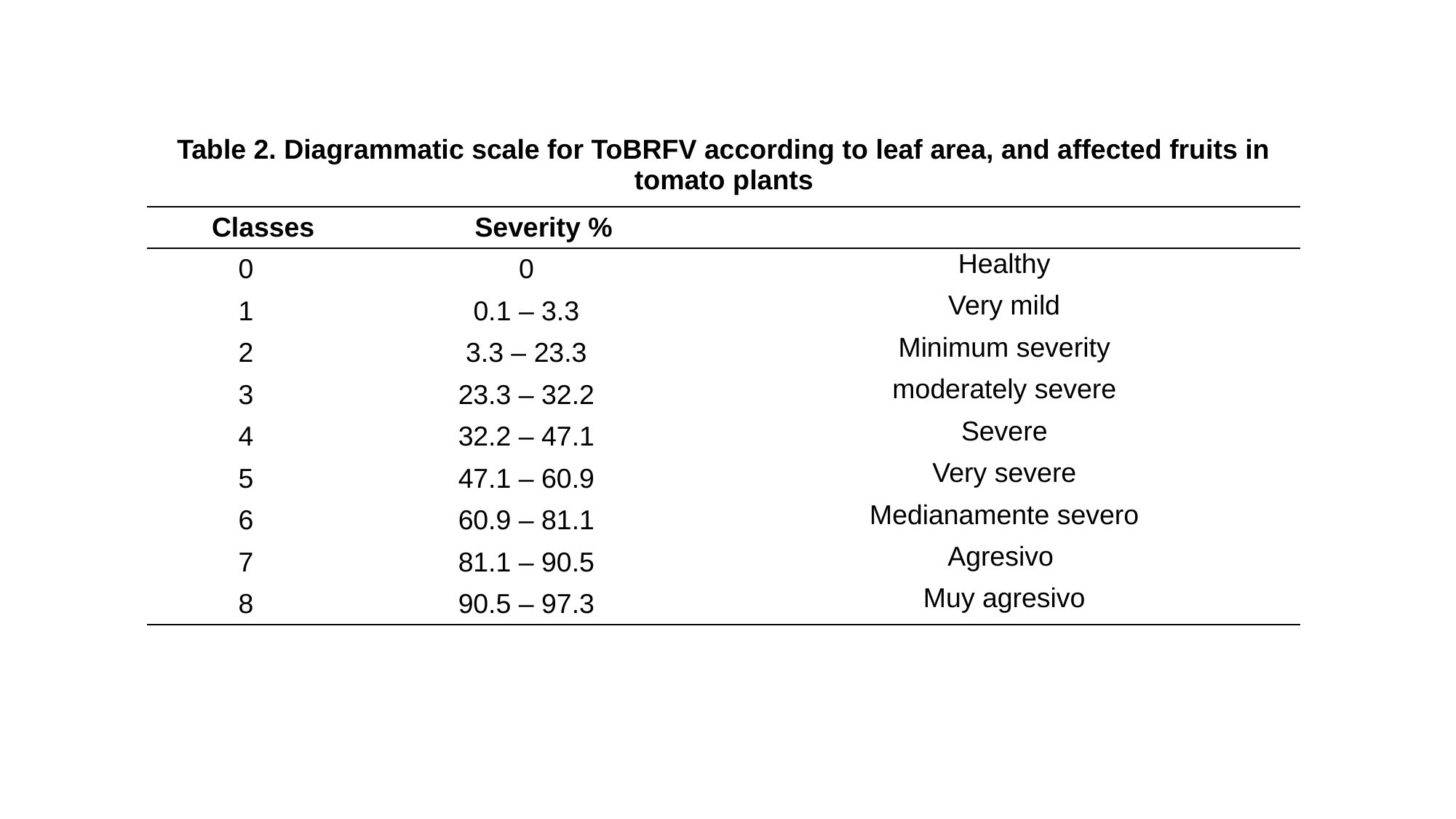

| Table 2. Diagrammatic scale for ToBRFV according to leaf area, and affected fruits in tomato plants |  |  |  |
| --- | --- | --- | --- |
| Classes |  | Severity % |  |
| 0 | 0 |  | Healthy |
| 1 | 0.1 – 3.3 |  | Very mild |
| 2 | 3.3 – 23.3 |  | Minimum severity |
| 3 | 23.3 – 32.2 |  | moderately severe |
| 4 | 32.2 – 47.1 |  | Severe |
| 5 | 47.1 – 60.9 |  | Very severe |
| 6 | 60.9 – 81.1 |  | Medianamente severo |
| 7 | 81.1 – 90.5 |  | Agresivo |
| 8 | 90.5 – 97.3 |  | Muy agresivo |